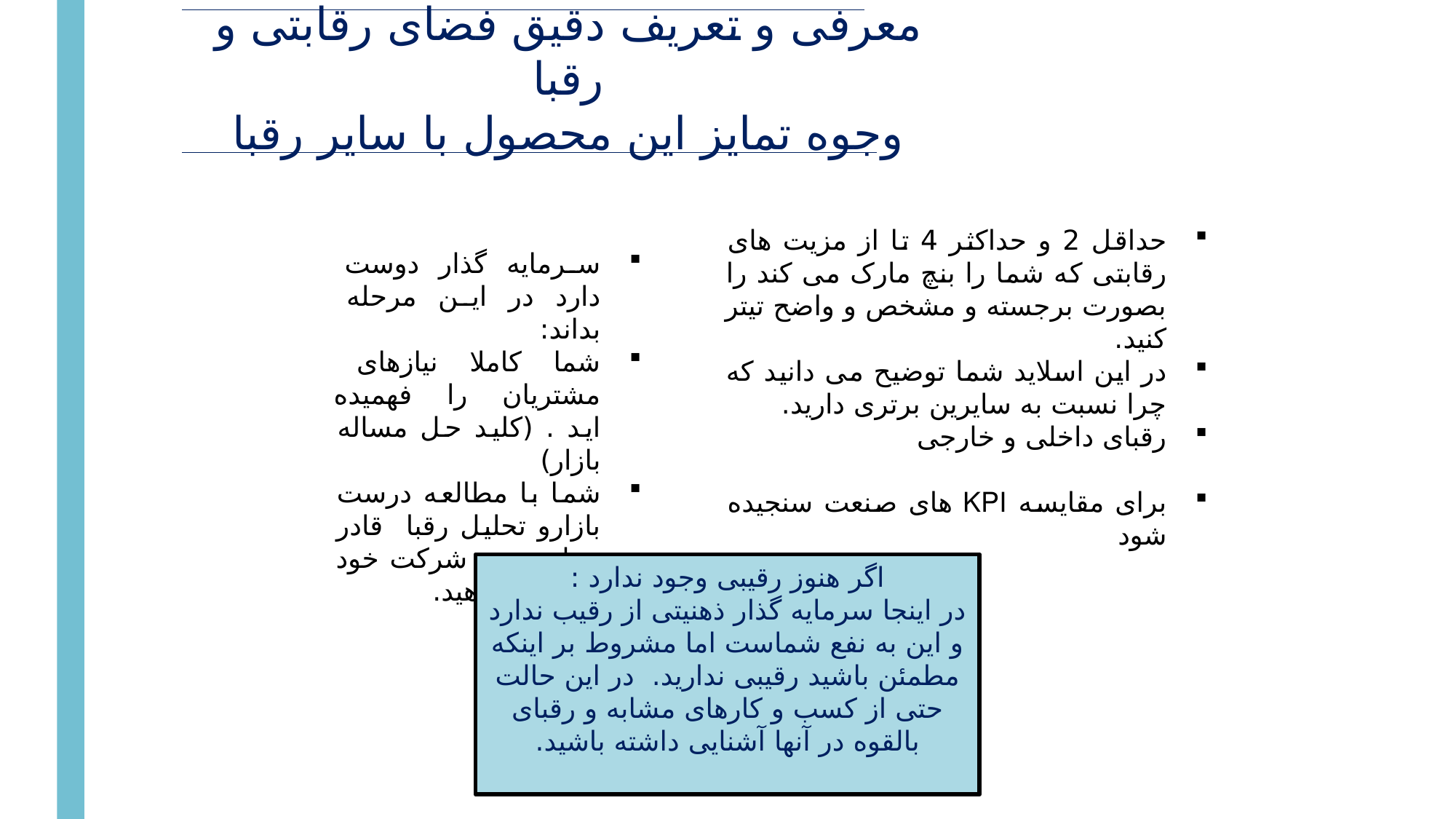

معرفی و تعریف دقیق فضای رقابتی و رقبا
وجوه تمایز این محصول با سایر رقبا
سرمایه گذار دوست دارد در این مرحله بداند:
شما کاملا نیازهای مشتریان را فهمیده اید . (کلید حل مساله بازار)
شما با مطالعه درست بازارو تحلیل رقبا  قادر خواهید بود شرکت خود را توسعه دهید.

حداقل 2 و حداکثر 4 تا از مزیت های رقابتی که شما را بنچ مارک می کند را بصورت برجسته و مشخص و واضح تیتر کنید.
در این اسلاید شما توضیح می دانید که چرا نسبت به سایرین برتری دارید.
رقبای داخلی و خارجی

برای مقایسه KPI های صنعت سنجیده شود

اگر هنوز رقیبی وجود ندارد :
در اینجا سرمایه گذار ذهنیتی از رقیب ندارد و این به نفع شماست اما مشروط بر اینکه مطمئن باشید رقیبی ندارید.  در این حالت حتی از کسب و کارهای مشابه و رقبای بالقوه در آنها آشنایی داشته باشید.